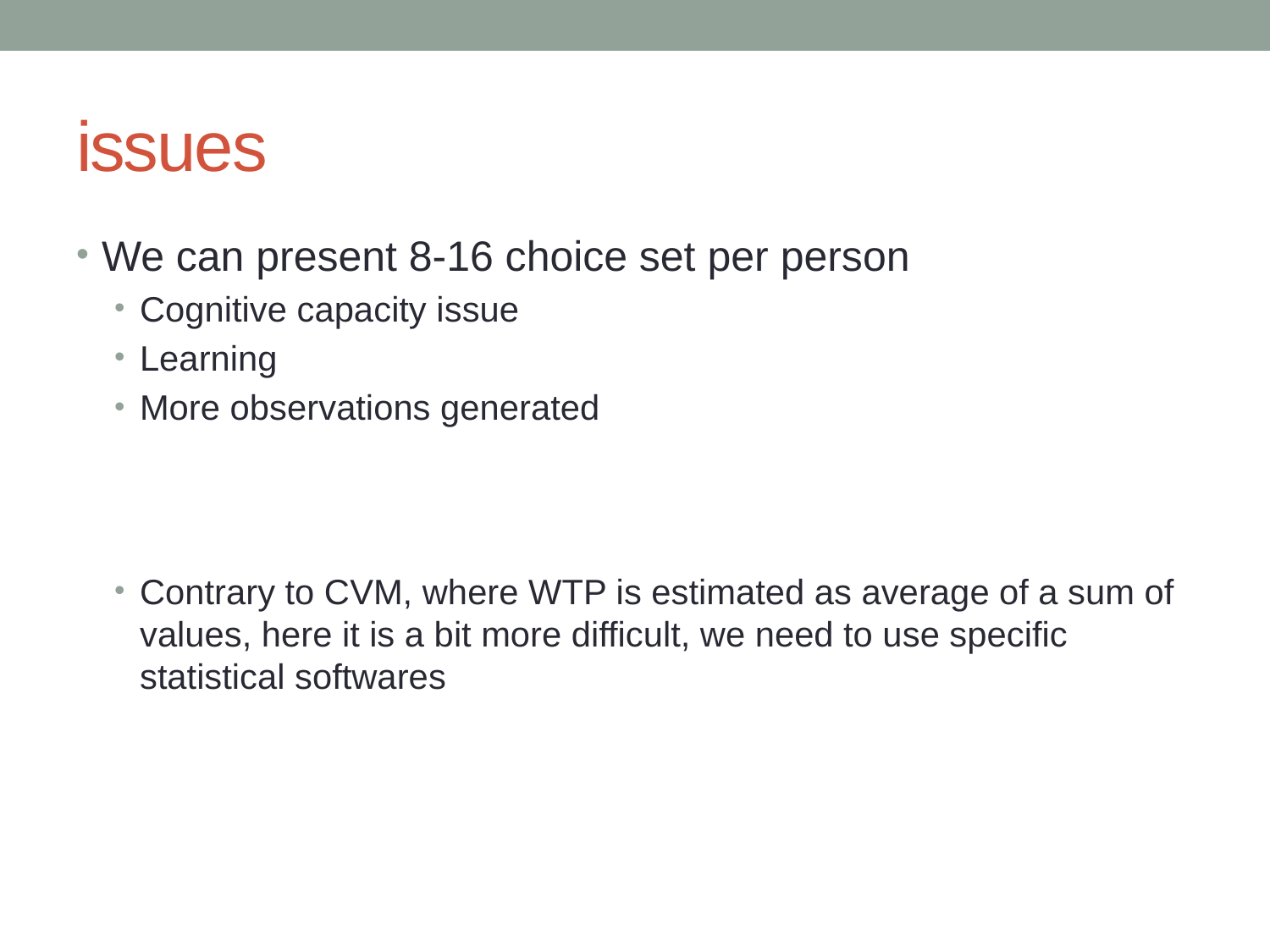

# issues
We can present 8-16 choice set per person
Cognitive capacity issue
Learning
More observations generated

Contrary to CVM, where WTP is estimated as average of a sum of values, here it is a bit more difficult, we need to use specific statistical softwares